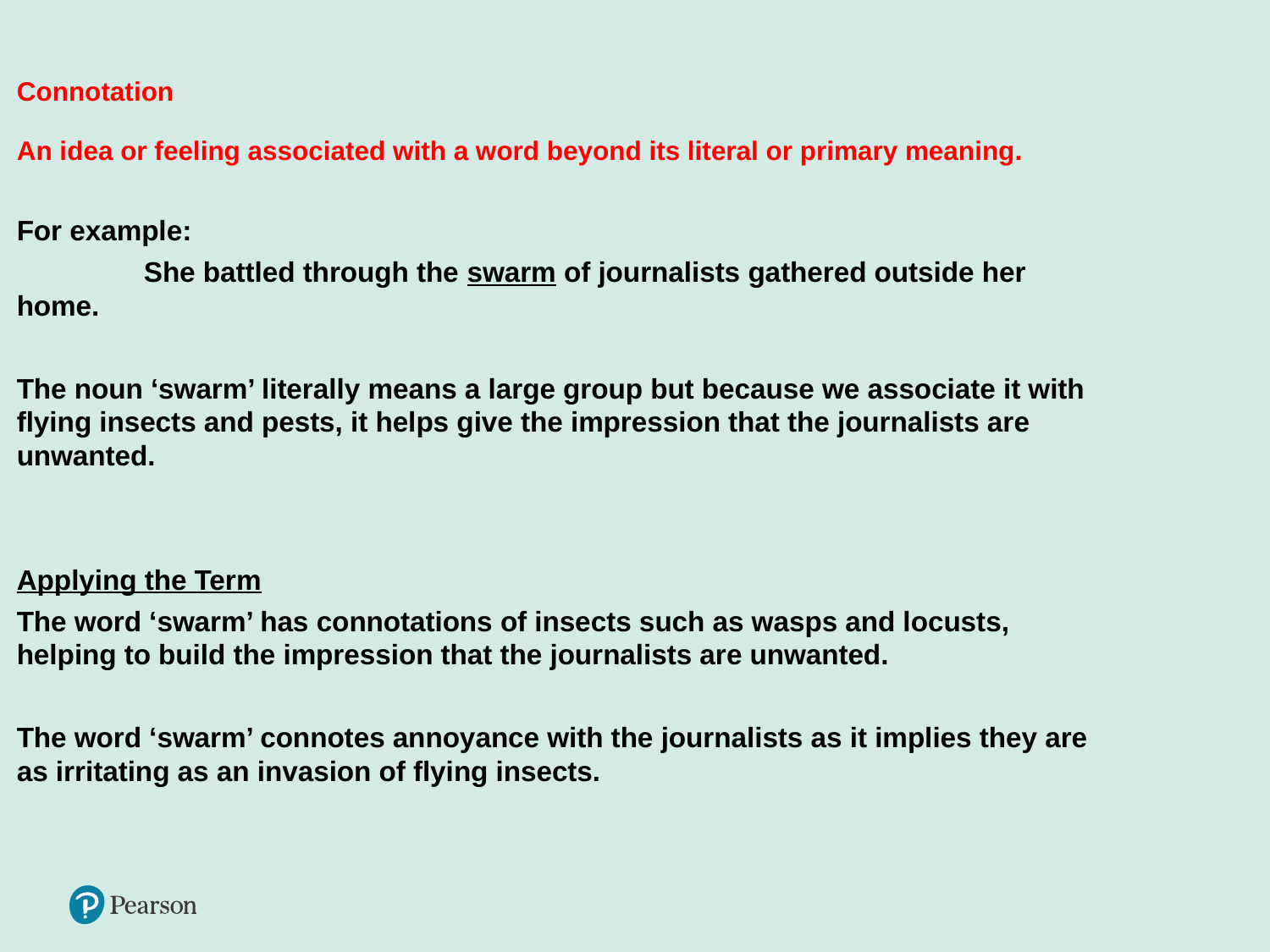

# Connotation An idea or feeling associated with a word beyond its literal or primary meaning.
For example:
	She battled through the swarm of journalists gathered outside her home.

The noun ‘swarm’ literally means a large group but because we associate it with flying insects and pests, it helps give the impression that the journalists are unwanted.

Applying the Term
The word ‘swarm’ has connotations of insects such as wasps and locusts, helping to build the impression that the journalists are unwanted.

The word ‘swarm’ connotes annoyance with the journalists as it implies they are as irritating as an invasion of flying insects.

14